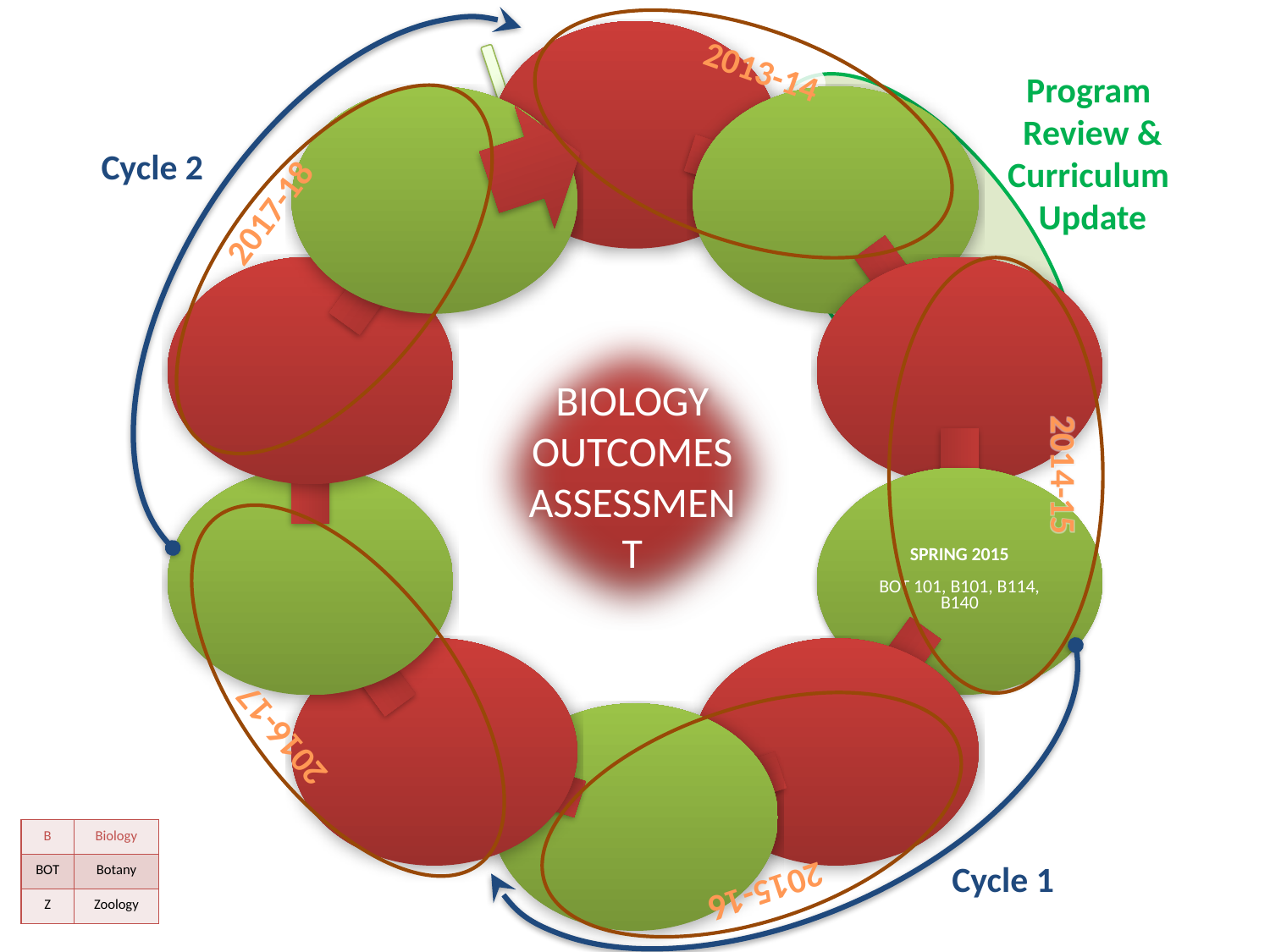

BOT101
Curriculum Update
SPRING 2015
BOT 101, B101, B114, B140

2013-14

Program
Review &
Curriculum
Update

Cycle 2

2017-18
Biology
Outcomes
Assessment

2014-15

2016-17
| B | Biology |
| --- | --- |
| BOT | Botany |
| Z | Zoology |
Cycle 1
2015-16